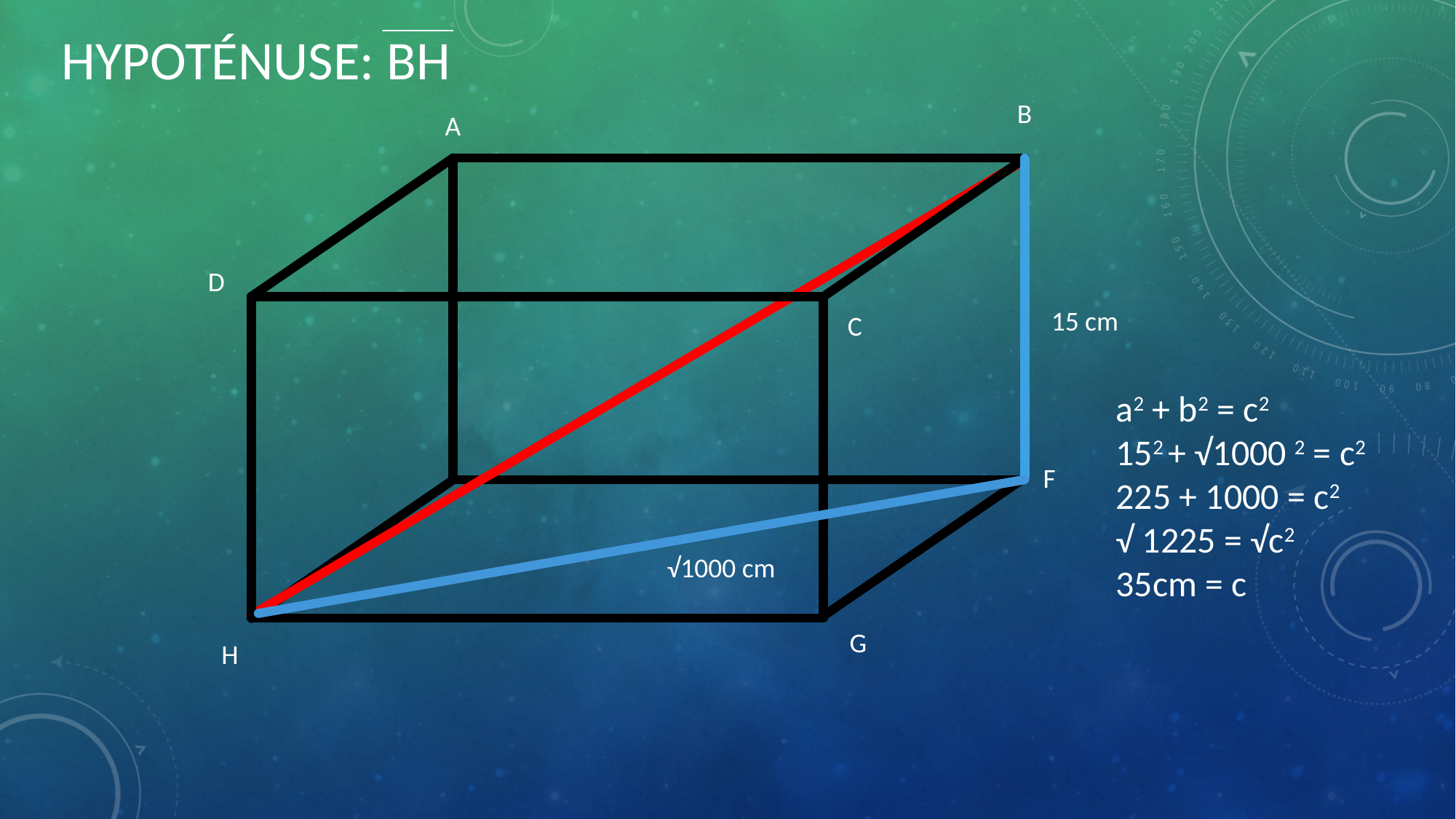

# Hypoténuse: bh
B
A

D

15 cm
C
a2 + b2 = c2
152 + √1000 2 = c2
225 + 1000 = c2
√ 1225 = √c2
35cm = c

F
√1000 cm
G
H